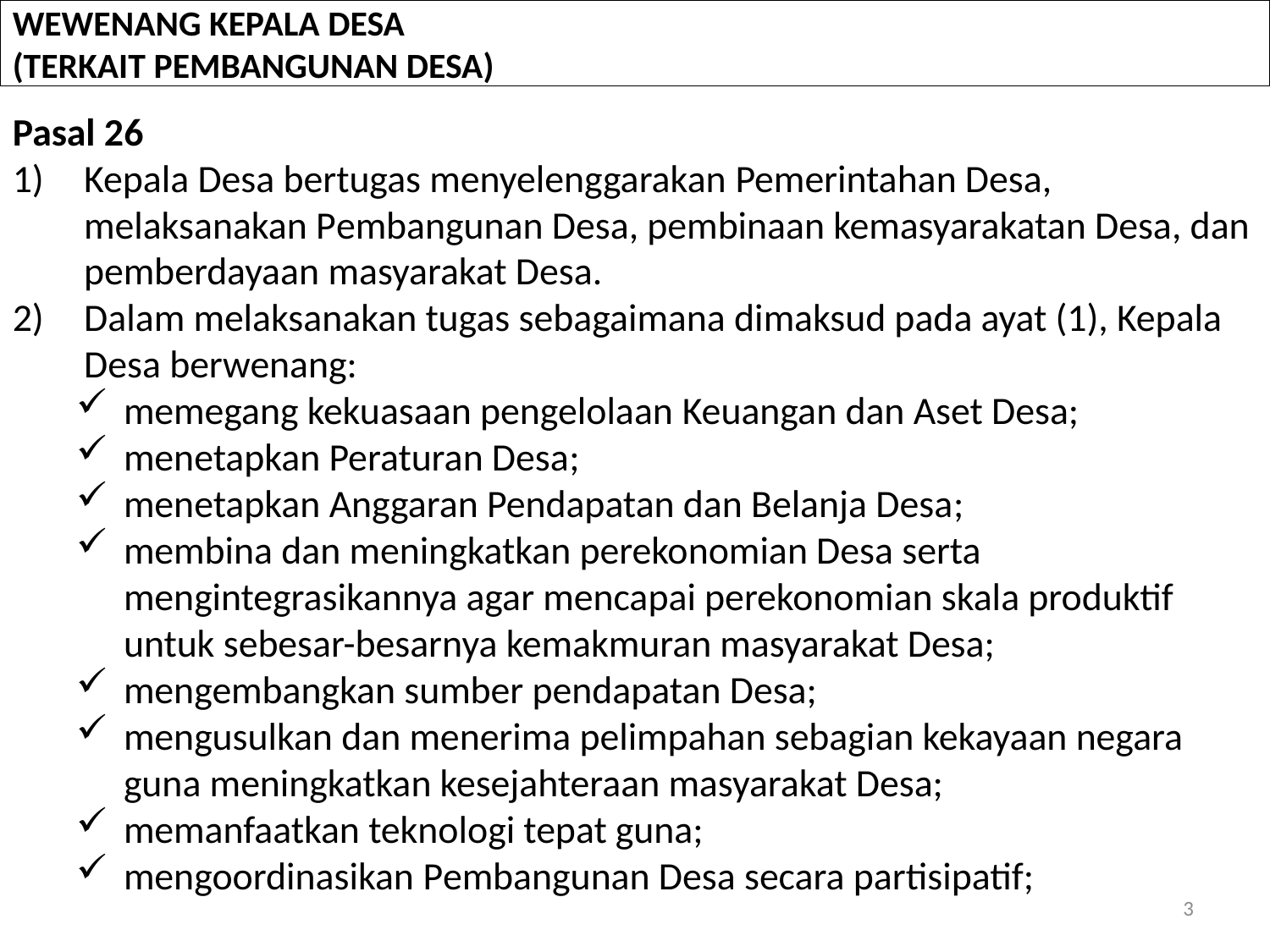

WEWENANG KEPALA DESA
(TERKAIT PEMBANGUNAN DESA)
Pasal 26
Kepala Desa bertugas menyelenggarakan Pemerintahan Desa, melaksanakan Pembangunan Desa, pembinaan kemasyarakatan Desa, dan pemberdayaan masyarakat Desa.
Dalam melaksanakan tugas sebagaimana dimaksud pada ayat (1), Kepala Desa berwenang:
memegang kekuasaan pengelolaan Keuangan dan Aset Desa;
menetapkan Peraturan Desa;
menetapkan Anggaran Pendapatan dan Belanja Desa;
membina dan meningkatkan perekonomian Desa serta mengintegrasikannya agar mencapai perekonomian skala produktif untuk sebesar-besarnya kemakmuran masyarakat Desa;
mengembangkan sumber pendapatan Desa;
mengusulkan dan menerima pelimpahan sebagian kekayaan negara guna meningkatkan kesejahteraan masyarakat Desa;
memanfaatkan teknologi tepat guna;
mengoordinasikan Pembangunan Desa secara partisipatif;
3